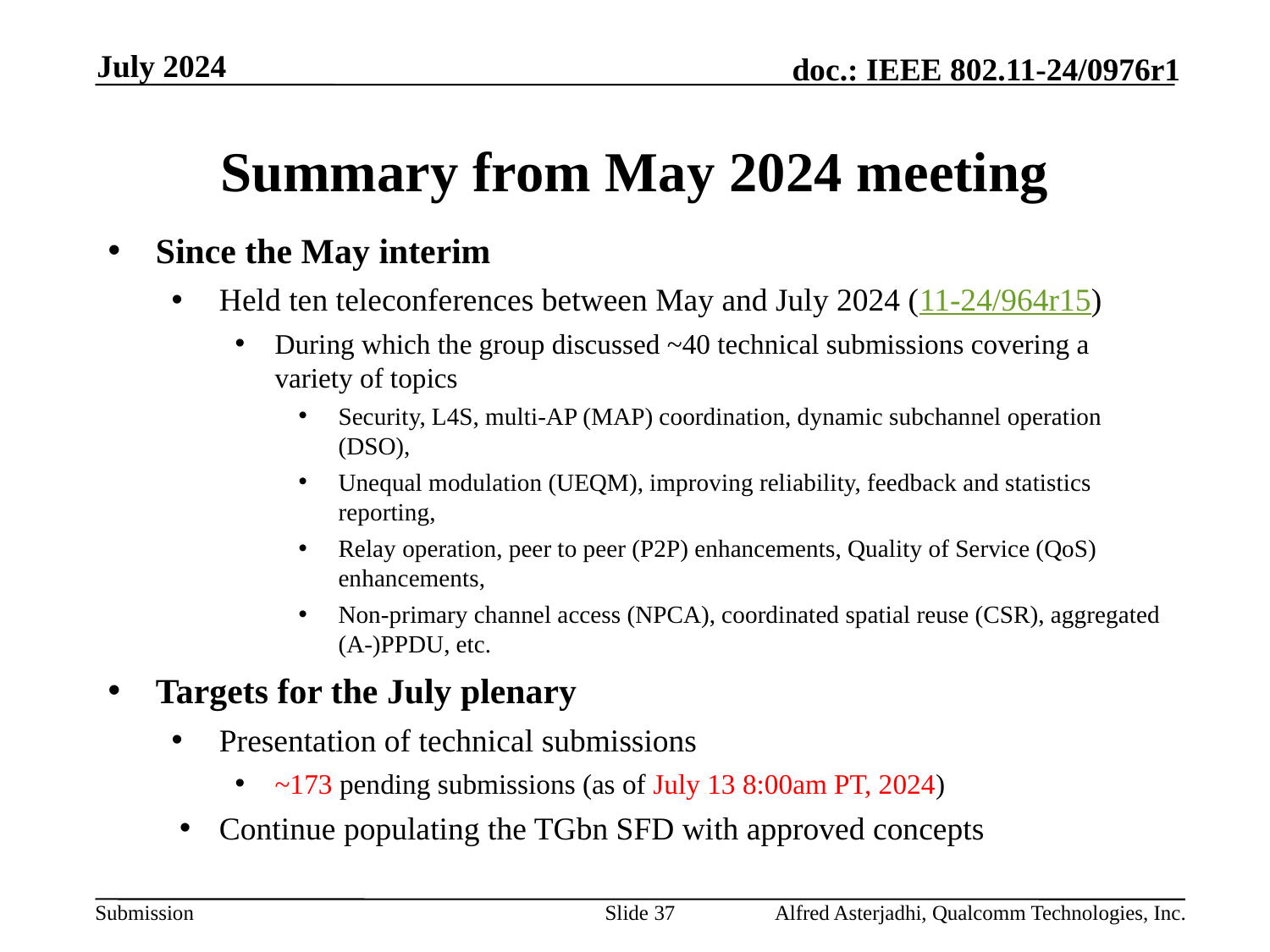

July 2024
# Summary from May 2024 meeting
Since the May interim
Held ten teleconferences between May and July 2024 (11-24/964r15)
During which the group discussed ~40 technical submissions covering a variety of topics
Security, L4S, multi-AP (MAP) coordination, dynamic subchannel operation (DSO),
Unequal modulation (UEQM), improving reliability, feedback and statistics reporting,
Relay operation, peer to peer (P2P) enhancements, Quality of Service (QoS) enhancements,
Non-primary channel access (NPCA), coordinated spatial reuse (CSR), aggregated (A-)PPDU, etc.
Targets for the July plenary
Presentation of technical submissions
~173 pending submissions (as of July 13 8:00am PT, 2024)
Continue populating the TGbn SFD with approved concepts
Slide 37
Alfred Asterjadhi, Qualcomm Technologies, Inc.